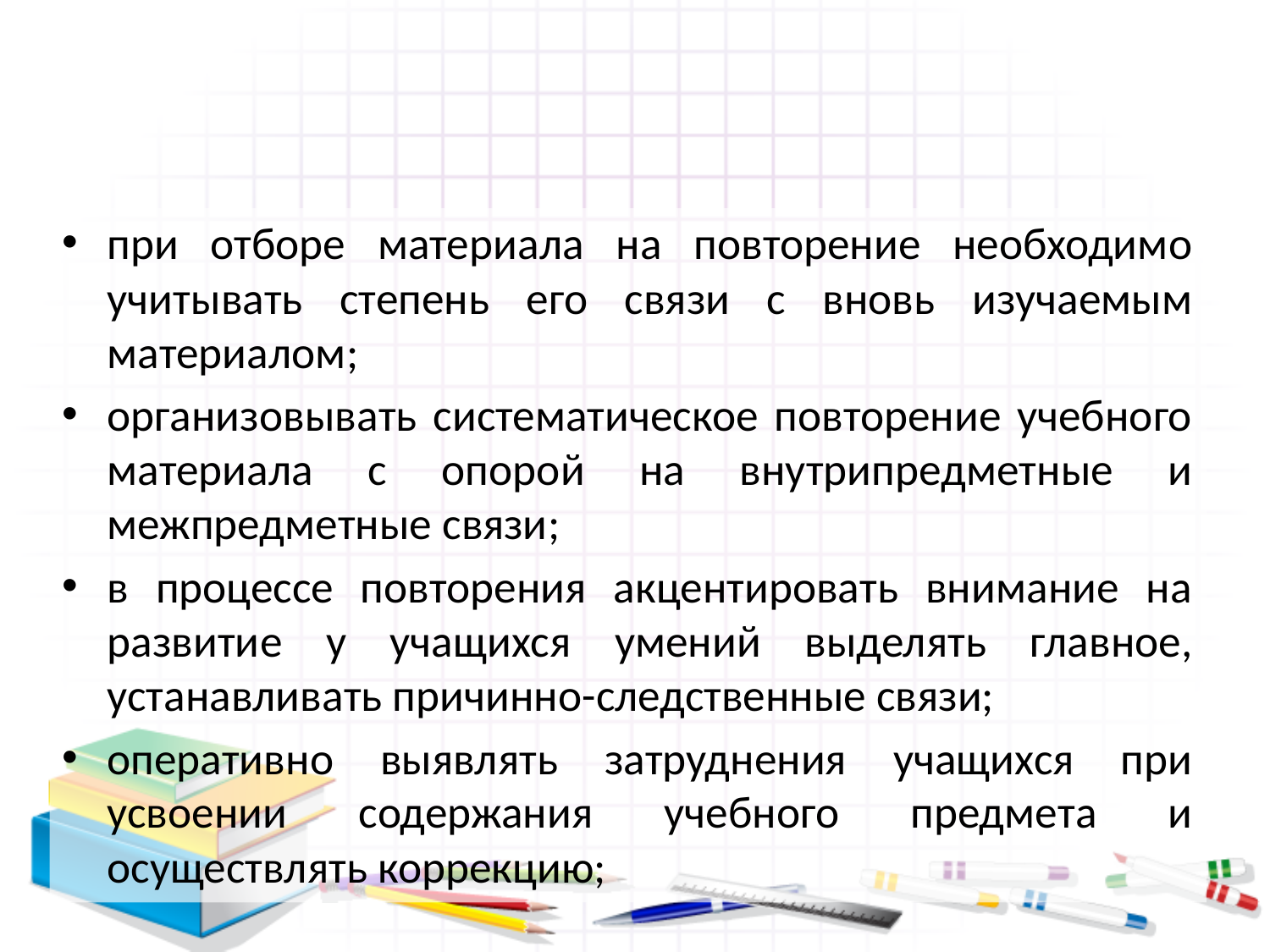

#
при отборе материала на повторение необходимо учитывать степень его связи с вновь изучаемым материалом;
организовывать систематическое повторение учебного материала с опорой на внутрипредметные и межпредметные связи;
в процессе повторения акцентировать внимание на развитие у учащихся умений выделять главное, устанавливать причинно-следственные связи;
оперативно выявлять затруднения учащихся при усвоении содержания учебного предмета и осуществлять коррекцию;